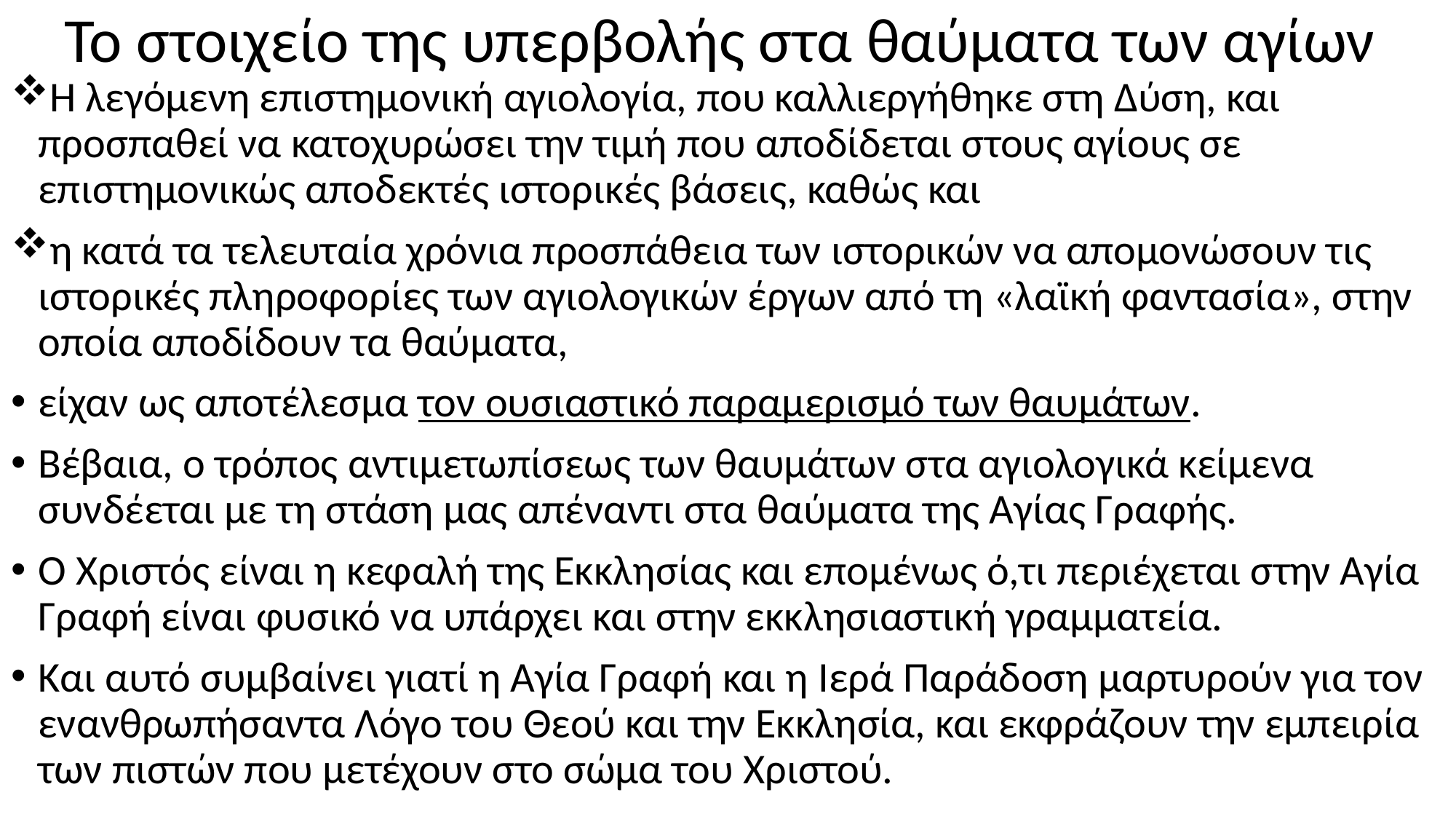

# Το στοιχείο της υπερβολής στα θαύματα των αγίων
Η λεγόμενη επιστημονική αγιολογία, που καλλιεργήθηκε στη Δύση, και προσπαθεί να κατοχυρώσει την τιμή που αποδίδεται στους αγίους σε επιστημονικώς αποδεκτές ιστορικές βάσεις, καθώς και
η κατά τα τελευταία χρόνια προσπάθεια των ιστορικών να απομονώσουν τις ιστορικές πληροφορίες των αγιολογικών έργων από τη «λαϊκή φαντασία», στην οποία αποδίδουν τα θαύματα,
είχαν ως αποτέλεσμα τον ουσιαστικό παραμερισμό των θαυμάτων.
Βέβαια, ο τρόπος αντιμετωπίσεως των θαυμάτων στα αγιολογικά κείμενα συνδέεται με τη στάση μας απέναντι στα θαύματα της Αγίας Γραφής.
Ο Χριστός είναι η κεφαλή της Εκκλησίας και επομένως ό,τι περιέχεται στην Αγία Γραφή είναι φυσικό να υπάρχει και στην εκκλησιαστική γραμματεία.
Και αυτό συμβαίνει γιατί η Αγία Γραφή και η Ιερά Παράδοση μαρτυρούν για τον ενανθρωπήσαντα Λόγο του Θεού και την Εκκλησία, και εκφράζουν την εμπειρία των πιστών που μετέχουν στο σώμα του Χριστού.